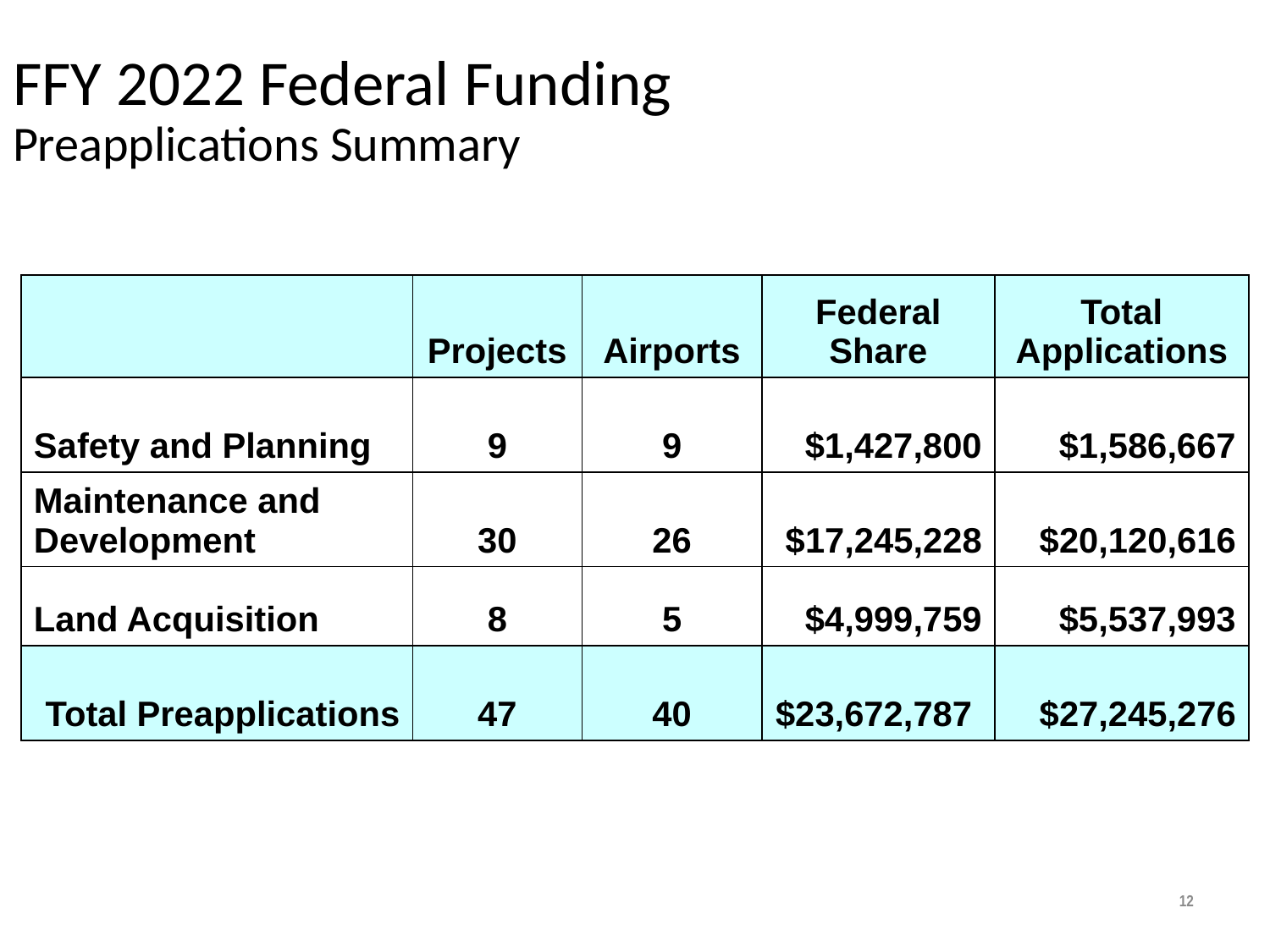

# FFY 2022 Federal Funding Preapplications Summary
|  | Projects | Airports | Federal Share | Total Applications |
| --- | --- | --- | --- | --- |
| Safety and Planning | 9 | 9 | $1,427,800 | $1,586,667 |
| Maintenance and Development | 30 | 26 | $17,245,228 | $20,120,616 |
| Land Acquisition | 8 | 5 | $4,999,759 | $5,537,993 |
| Total Preapplications | 47 | 40 | $23,672,787 | $27,245,276 |
12